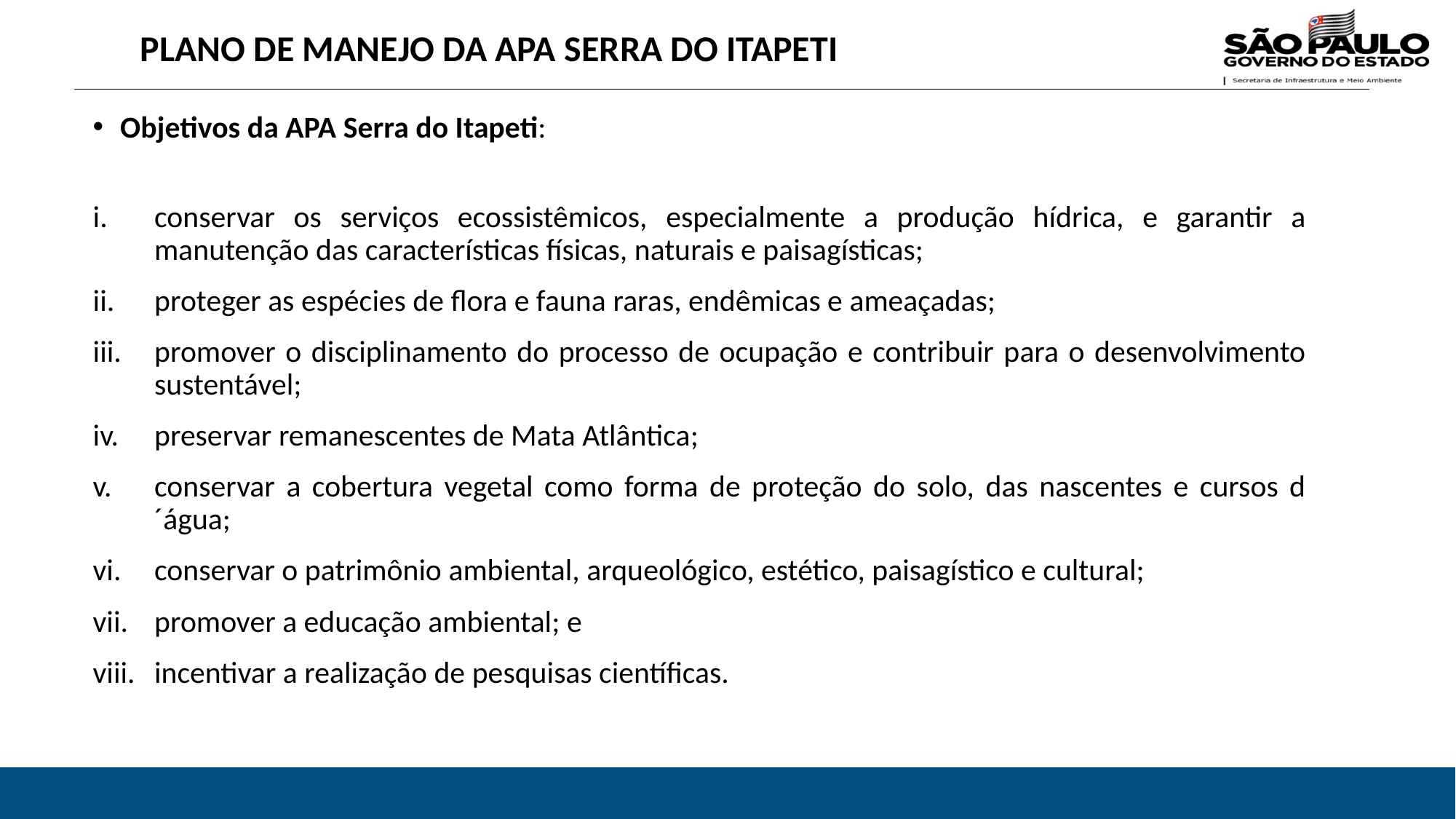

PLANO DE MANEJO DA APA SERRA DO ITAPETI
Objetivos da APA Serra do Itapeti:

conservar os serviços ecossistêmicos, especialmente a produção hídrica, e garantir a manutenção das características físicas, naturais e paisagísticas;
proteger as espécies de flora e fauna raras, endêmicas e ameaçadas;
promover o disciplinamento do processo de ocupação e contribuir para o desenvolvimento sustentável;
preservar remanescentes de Mata Atlântica;
conservar a cobertura vegetal como forma de proteção do solo, das nascentes e cursos d´água;
conservar o patrimônio ambiental, arqueológico, estético, paisagístico e cultural;
promover a educação ambiental; e
incentivar a realização de pesquisas científicas.